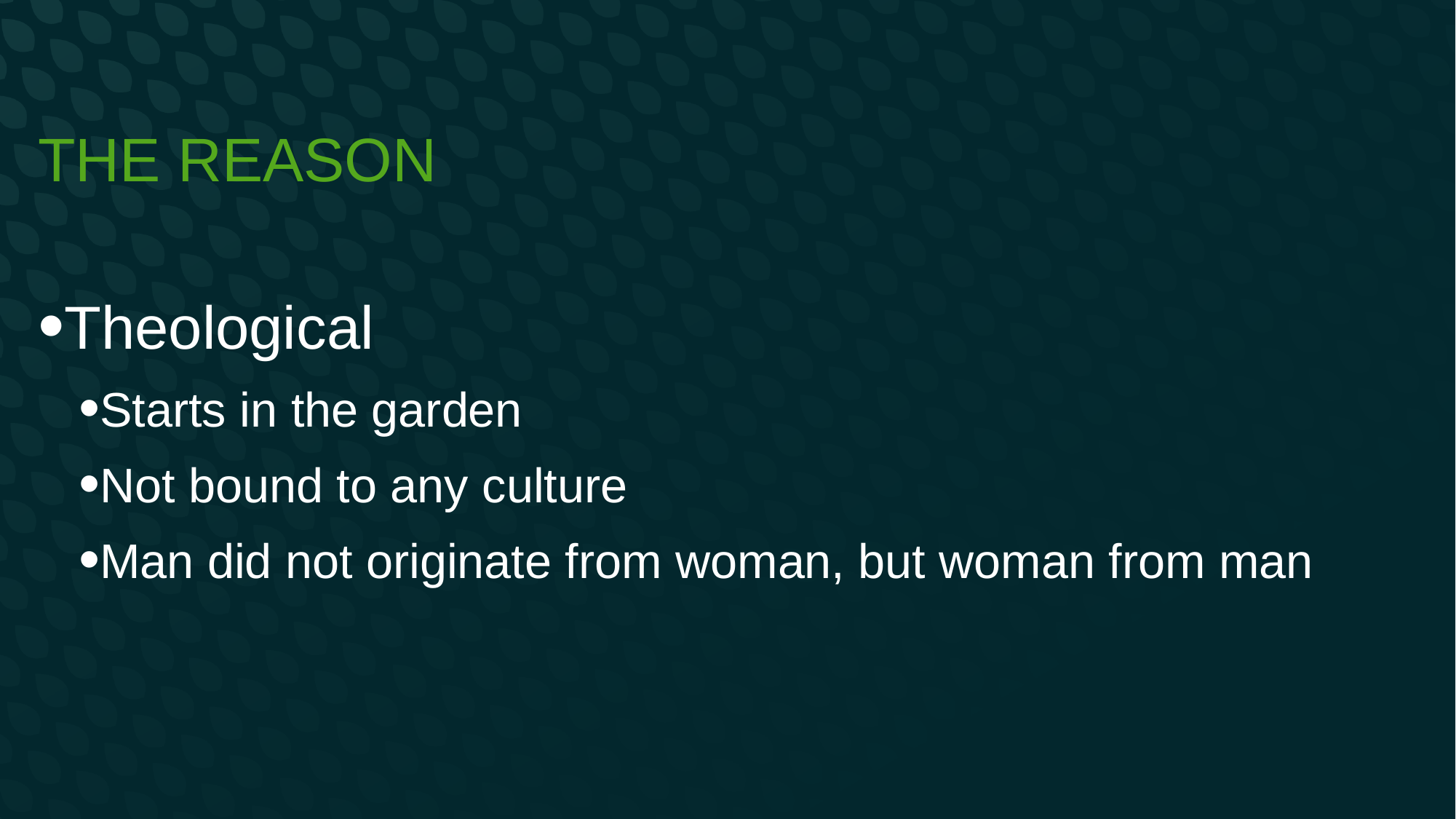

# The Reason
Theological
Starts in the garden
Not bound to any culture
Man did not originate from woman, but woman from man